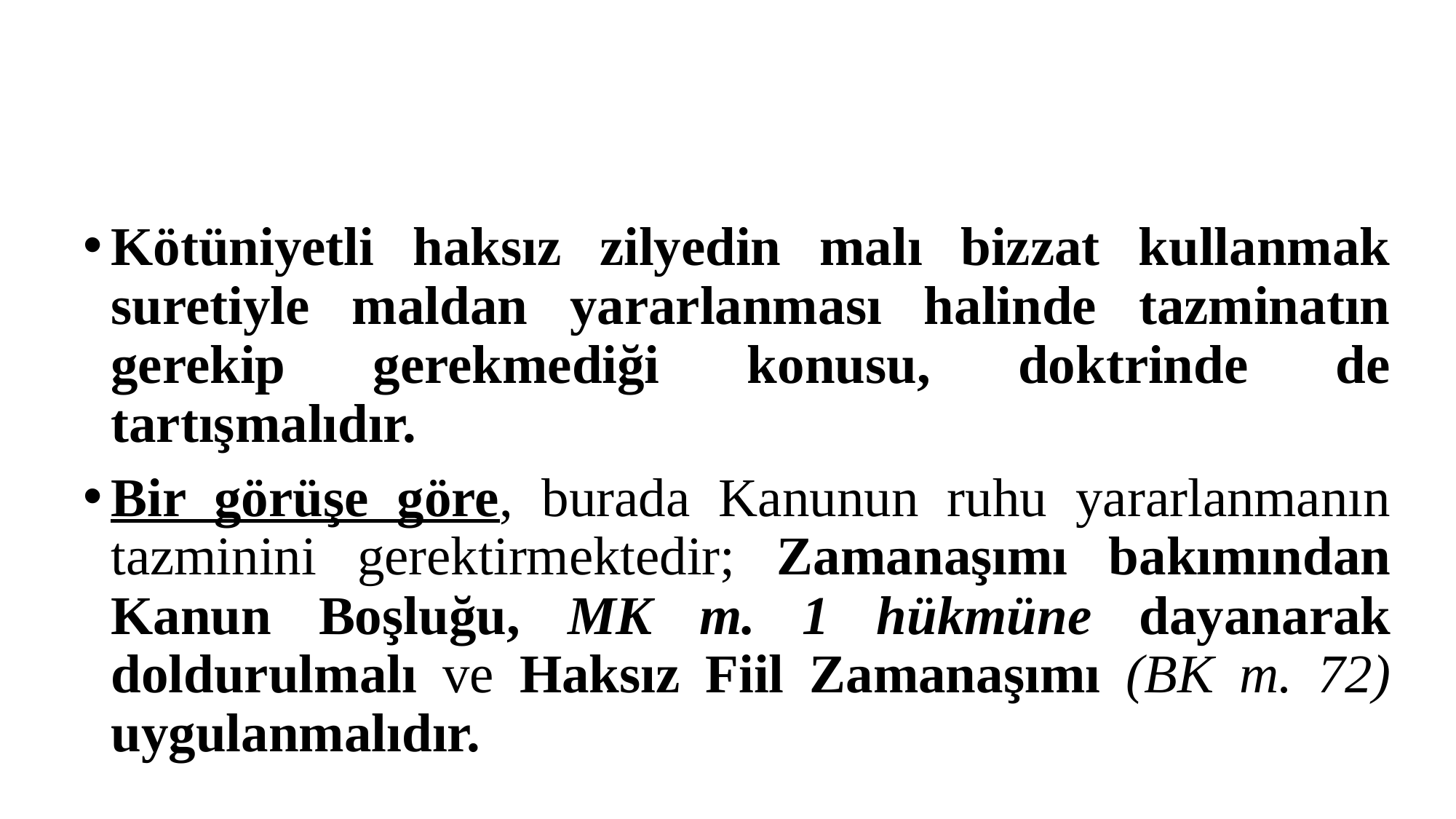

#
Kötüniyetli haksız zilyedin malı bizzat kullanmak suretiyle maldan yararlanması halinde tazminatın gerekip gerekmediği konusu, doktrinde de tartışmalıdır.
Bir görüşe göre, burada Kanunun ruhu yararlanmanın tazminini gerektirmektedir; Zamanaşımı bakımından Kanun Boşluğu, MK m. 1 hükmüne dayanarak doldurulmalı ve Haksız Fiil Zamanaşımı (BK m. 72) uygulanmalıdır.